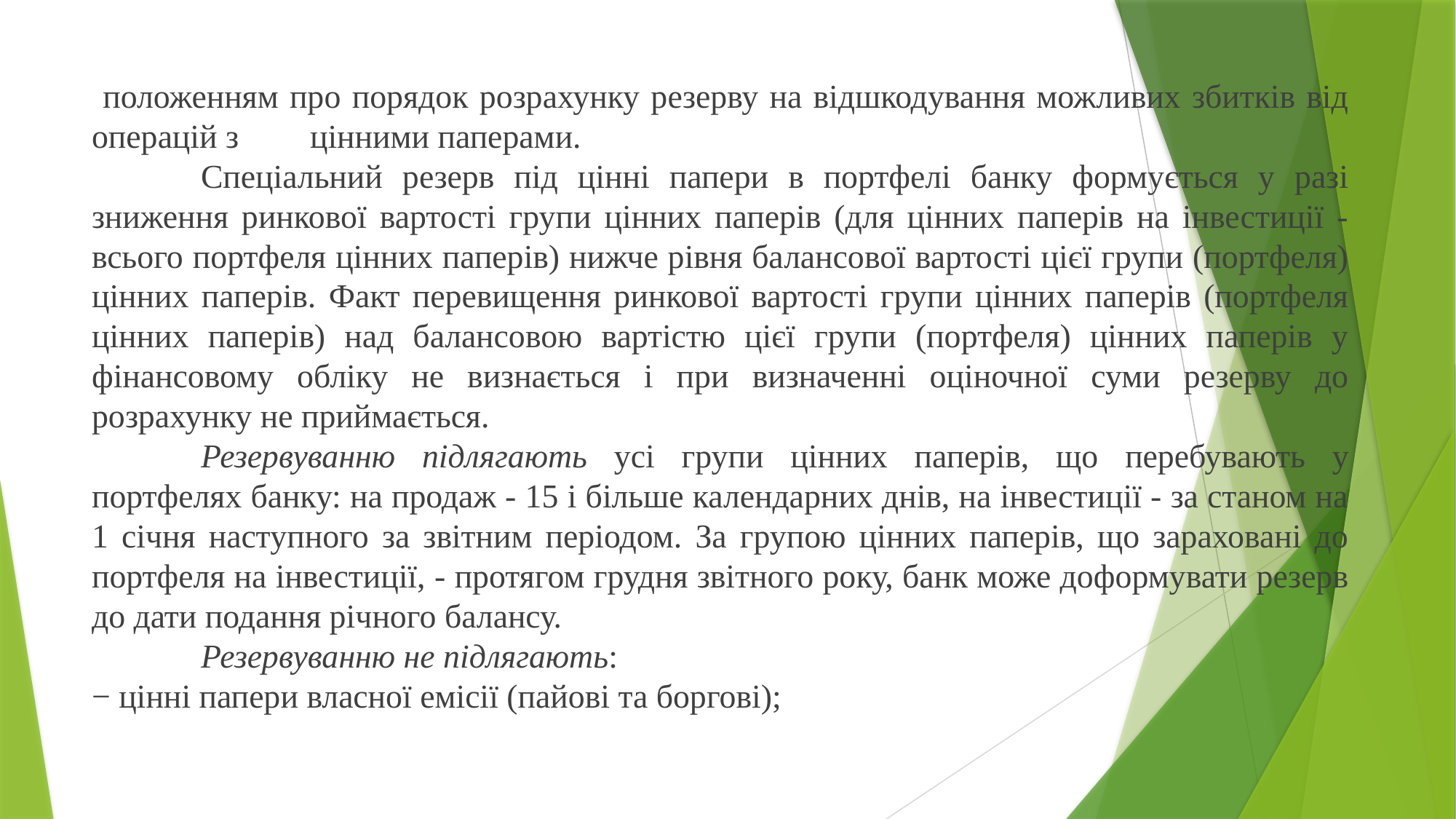

положенням про порядок розрахунку резерву на відшкодування можливих збитків від операцій з	цінними паперами.
	Спеціальний резерв під цінні папери в портфелі банку формується у разі зниження ринкової вартості групи цінних паперів (для цінних паперів на інвестиції - всього портфеля цінних паперів) нижче рівня балансової вартості цієї групи (портфеля) цінних паперів. Факт перевищення ринкової вартості групи цінних паперів (портфеля цінних паперів) над балансовою вартістю цієї групи (портфеля) цінних паперів у фінансовому обліку не визнається і при визначенні оціночної суми резерву до розрахунку не приймається.
	Резервуванню підлягають усі групи цінних паперів, що перебувають у портфелях банку: на продаж - 15 і більше календарних днів, на інвестиції - за станом на 1 січня наступного за звітним періодом. За групою цінних паперів, що зараховані до портфеля на інвестиції, - протягом грудня звітного року, банк може доформувати резерв до дати подання річного балансу.
	Резервуванню не підлягають:
− цінні папери власної емісії (пайові та боргові);